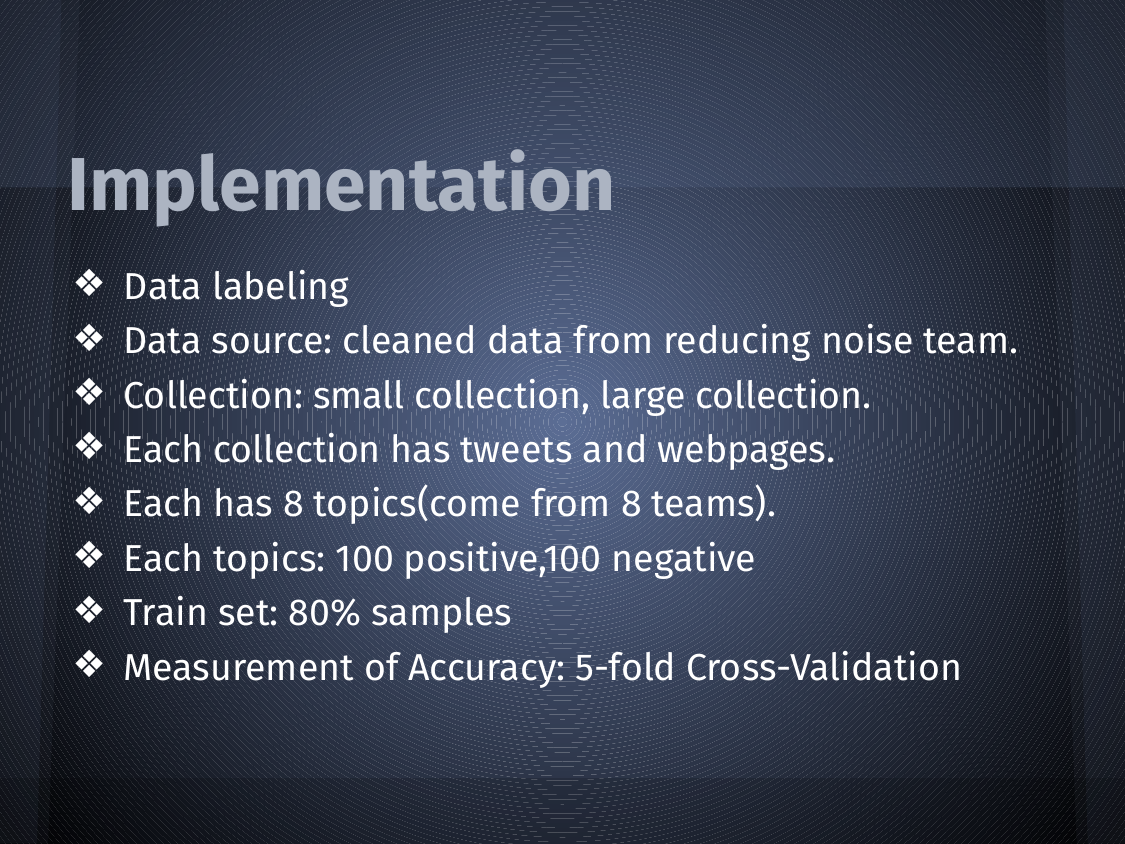

# Implementation
Data labeling
Data source: cleaned data from reducing noise team.
Collection: small collection, large collection.
Each collection has tweets and webpages.
Each has 8 topics(come from 8 teams).
Each topics: 100 positive,100 negative
Train set: 80% samples
Measurement of Accuracy: 5-fold Cross-Validation